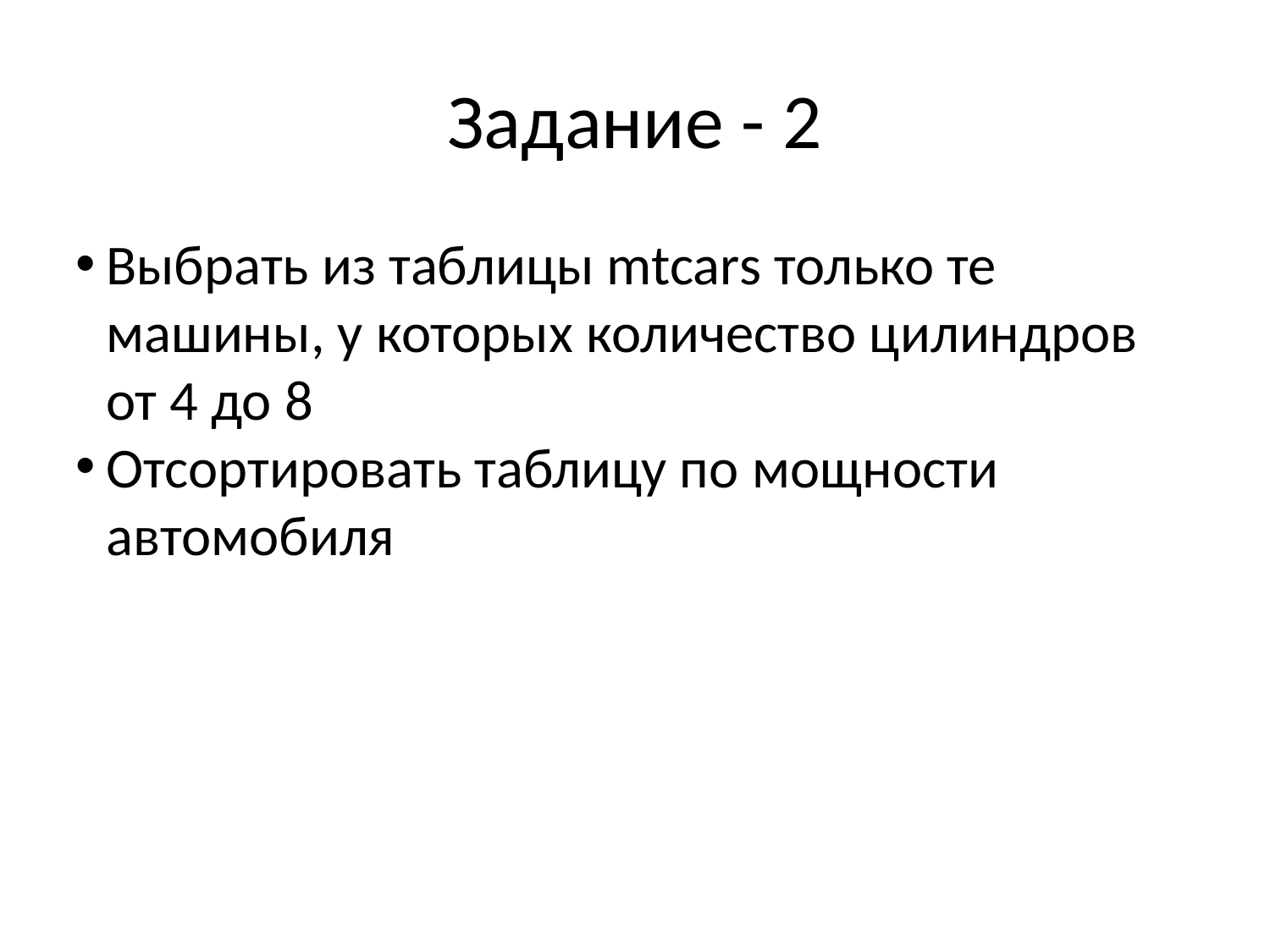

21
Задание - 2
Выбрать из таблицы mtcars только те машины, у которых количество цилиндров от 4 до 8
Отсортировать таблицу по мощности автомобиля